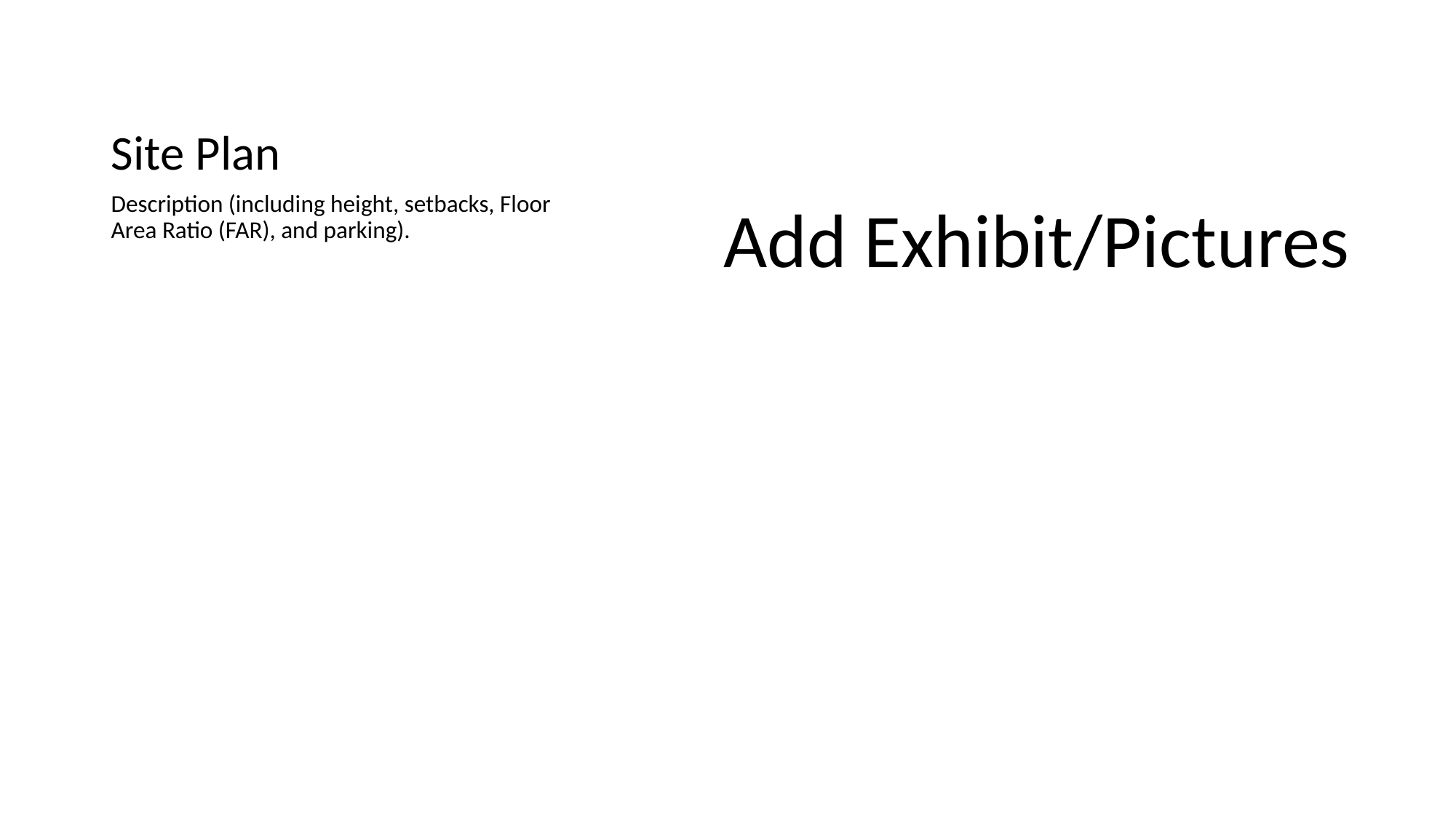

# Site Plan
Description (including height, setbacks, Floor Area Ratio (FAR), and parking).
Add Exhibit/Pictures